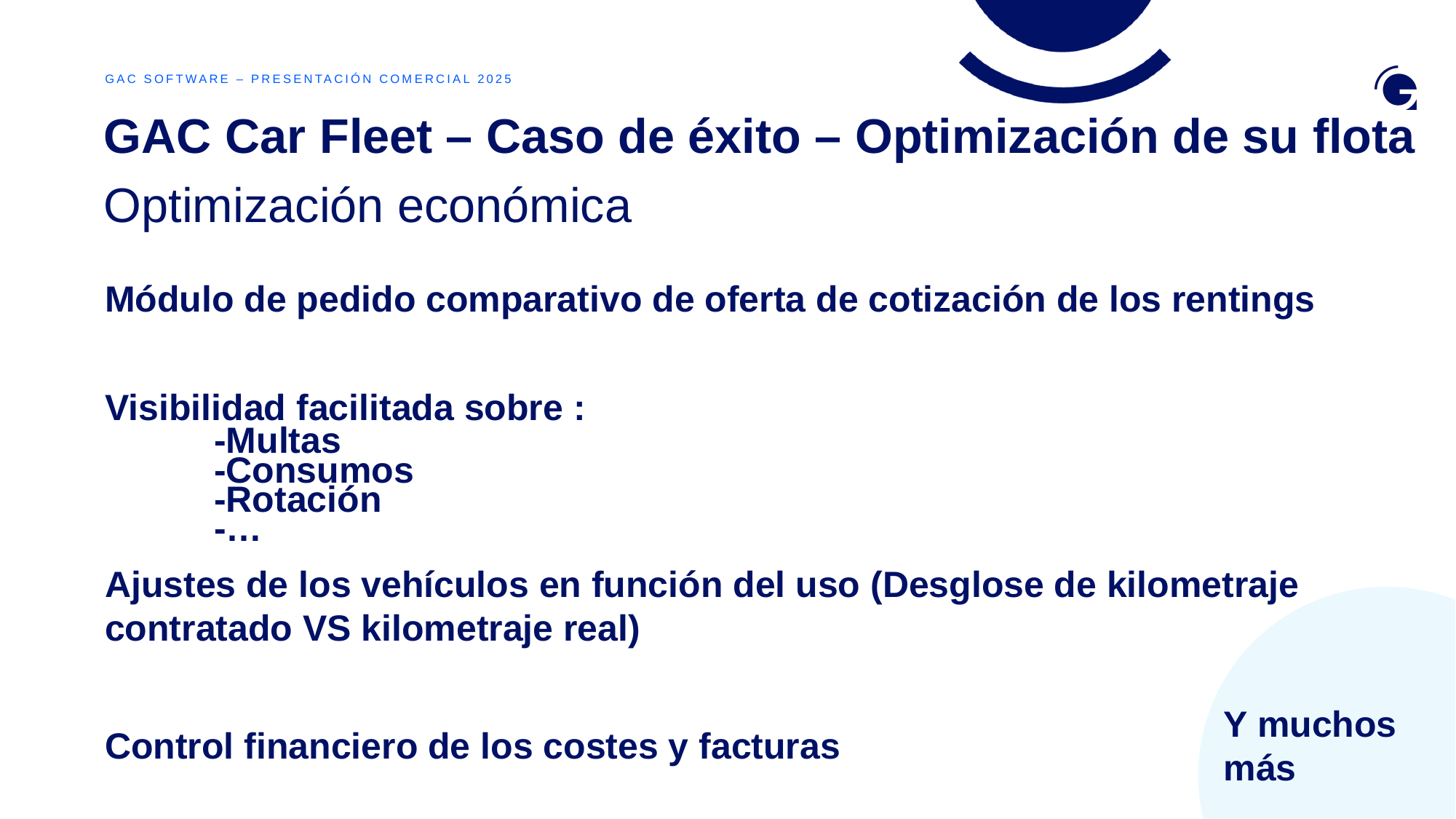

# GAC SOFTWARE – PRESENTACIÓN COMERCIAL 2025
GAC Car Fleet – Caso de éxito – Optimización de su flota
Optimización económica

Módulo de pedido comparativo de oferta de cotización de los rentings

Visibilidad facilitada sobre :
-Multas
-Consumos
-Rotación
-…
Ajustes de los vehículos en función del uso (Desglose de kilometraje contratado VS kilometraje real)

Control financiero de los costes y facturas
Y muchos más